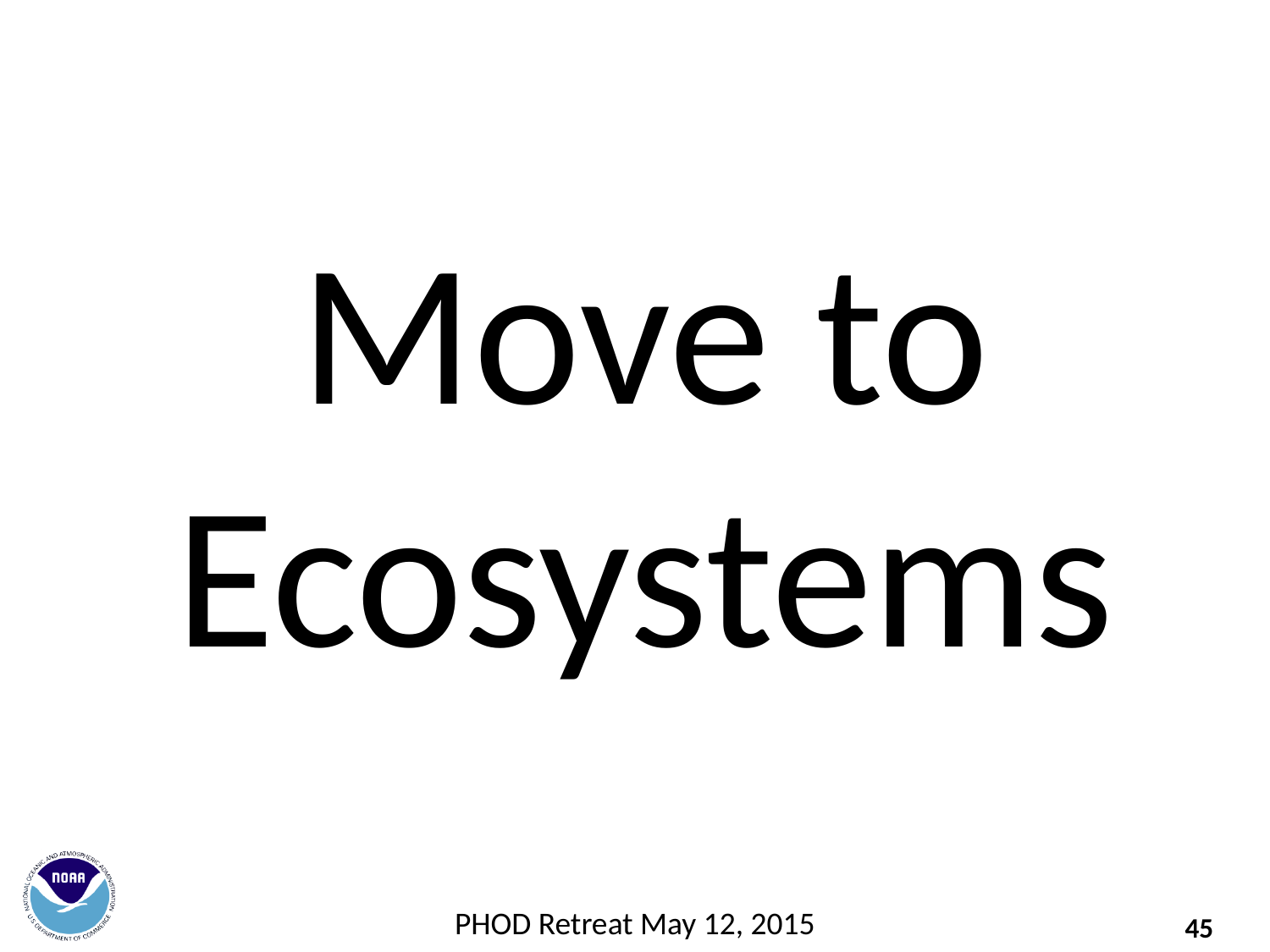

# Move to Ecosystems

PHOD Retreat May 12, 2015
45